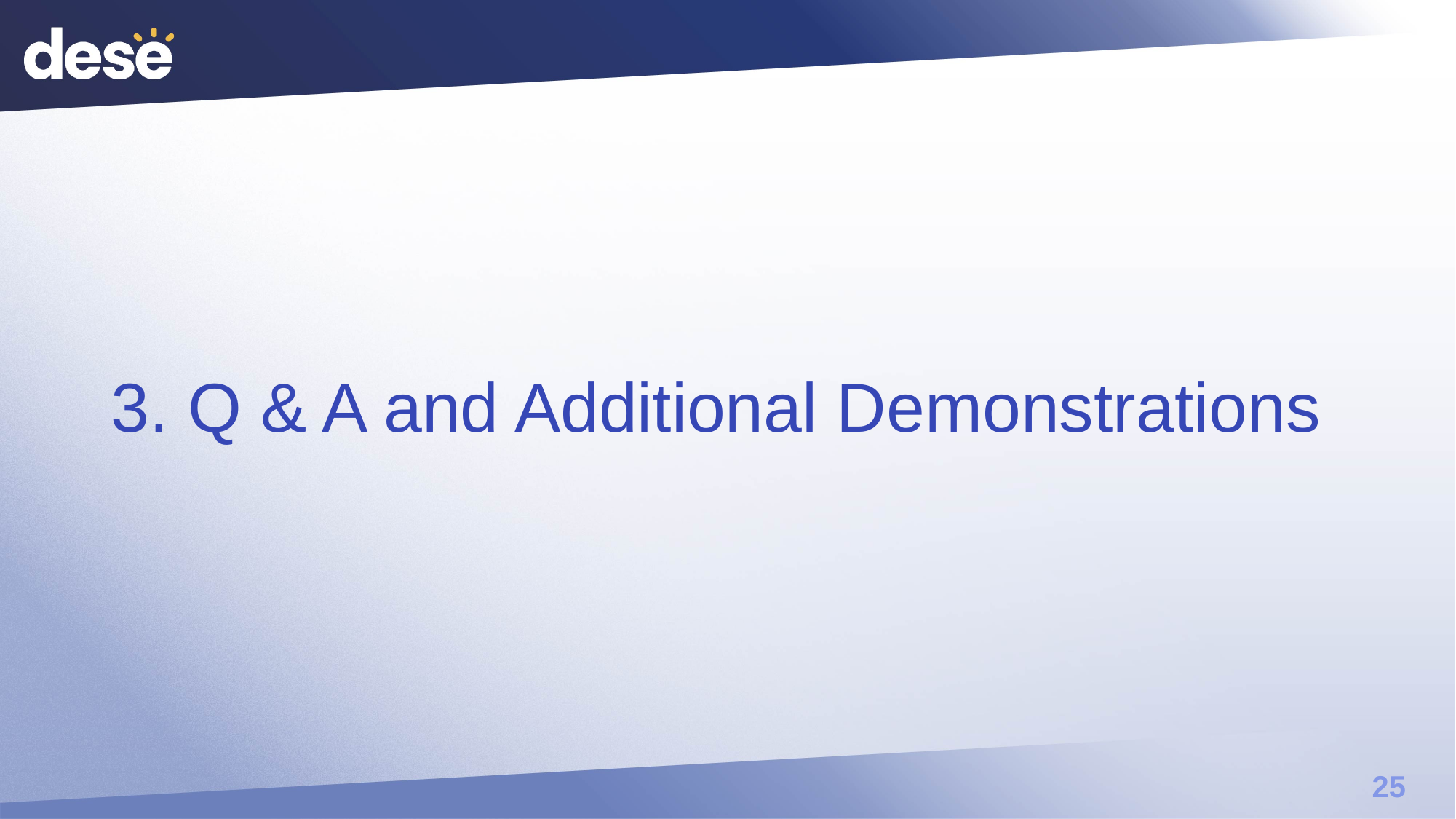

# 3. Q & A and Additional Demonstrations